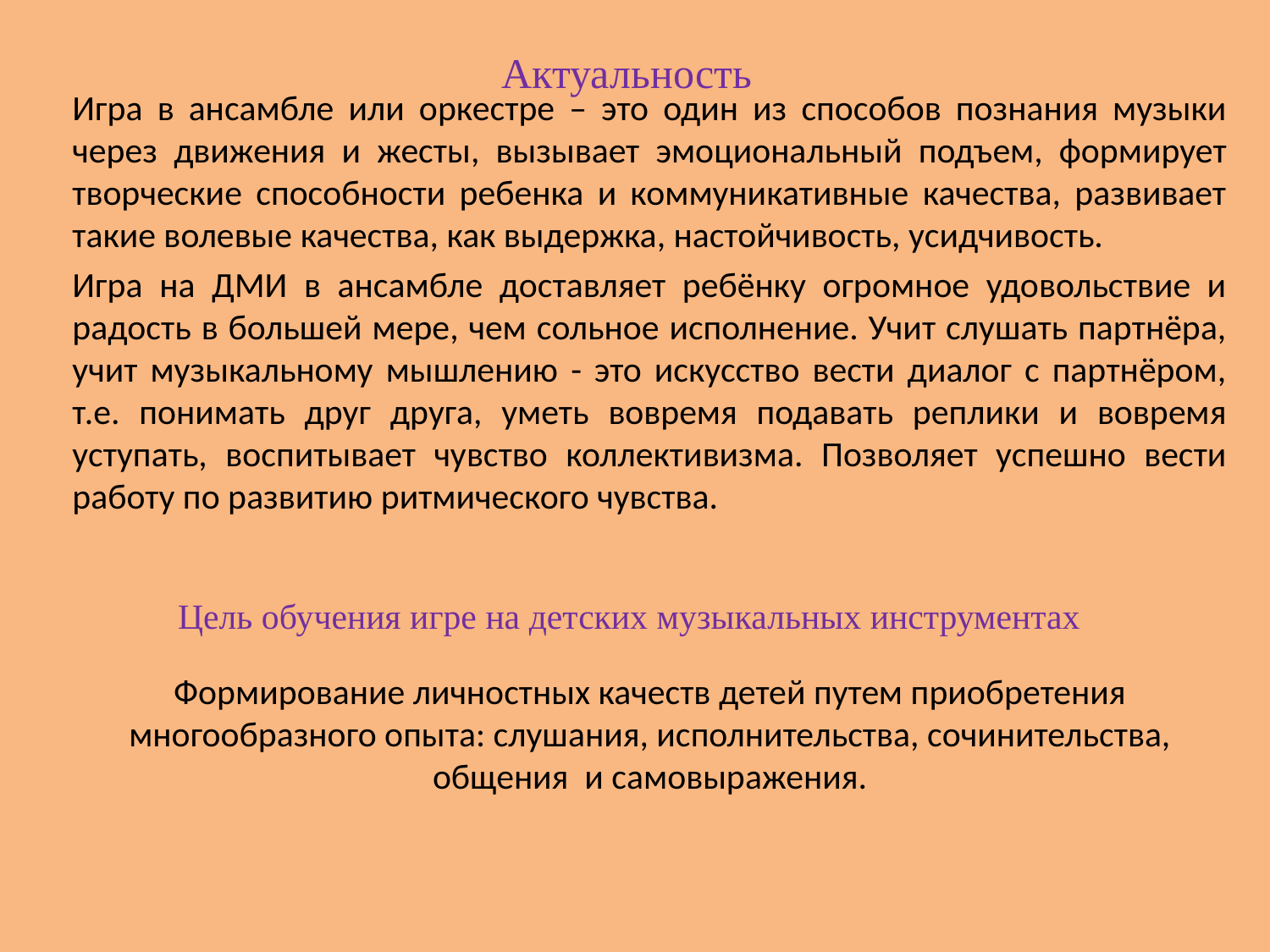

# Актуальность
Игра в ансамбле или оркестре – это один из способов познания музыки через движения и жесты, вызывает эмоциональный подъем, формирует творческие способности ребенка и коммуникативные качества, развивает такие волевые качества, как выдержка, настойчивость, усидчивость.
Игра на ДМИ в ансамбле доставляет ребёнку огромное удовольствие и радость в большей мере, чем сольное исполнение. Учит слушать партнёра, учит музыкальному мышлению - это искусство вести диалог с партнёром, т.е. понимать друг друга, уметь вовремя подавать реплики и вовремя уступать, воспитывает чувство коллективизма. Позволяет успешно вести работу по развитию ритмического чувства.

Цель обучения игре на детских музыкальных инструментах
Формирование личностных качеств детей путем приобретения многообразного опыта: слушания, исполнительства, сочинительства, общения  и самовыражения.